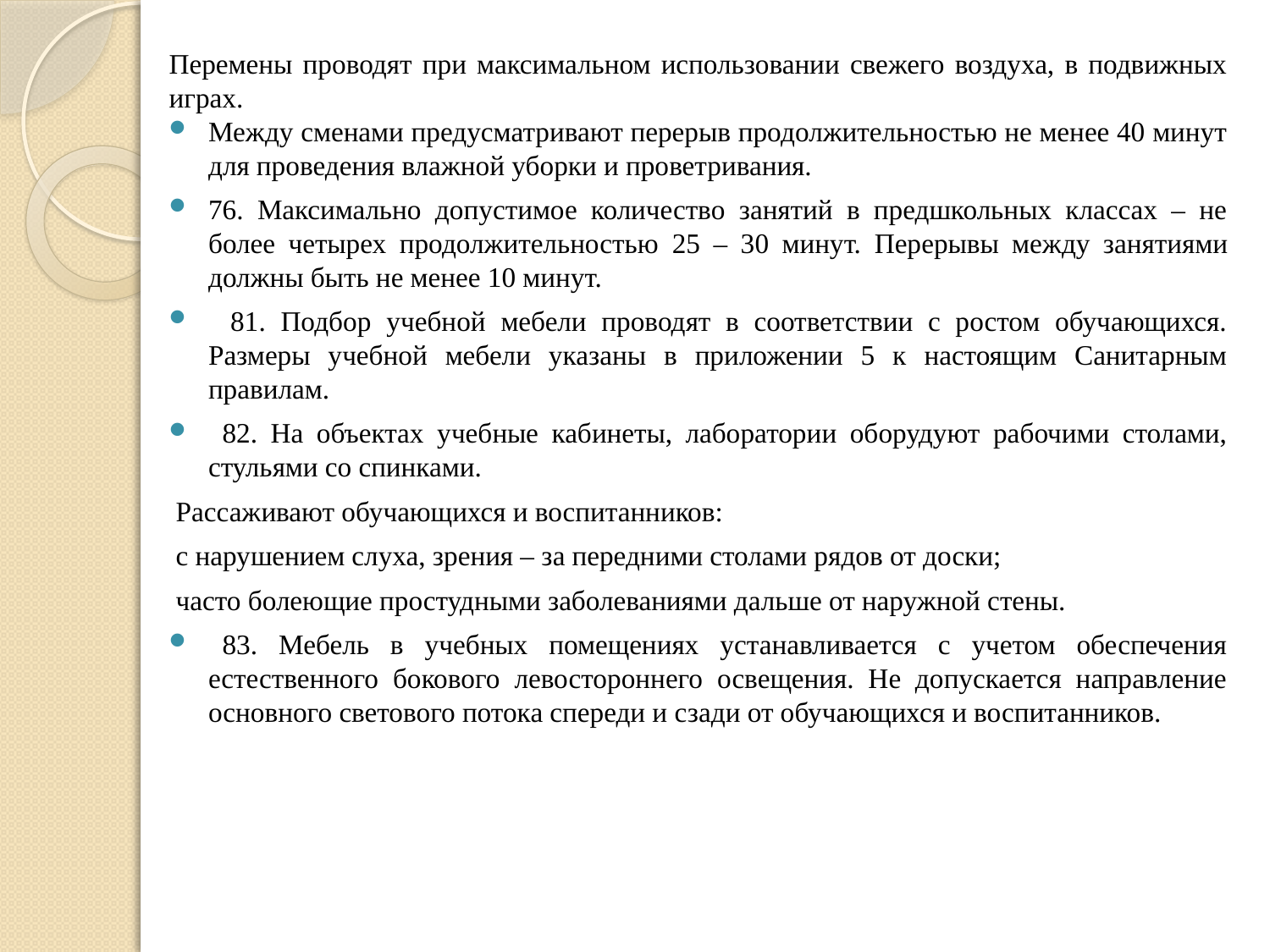

Перемены проводят при максимальном использовании свежего воздуха, в подвижных играх.
Между сменами предусматривают перерыв продолжительностью не менее 40 минут для проведения влажной уборки и проветривания.
76. Максимально допустимое количество занятий в предшкольных классах – не более четырех продолжительностью 25 – 30 минут. Перерывы между занятиями должны быть не менее 10 минут.
  81. Подбор учебной мебели проводят в соответствии с ростом обучающихся. Размеры учебной мебели указаны в приложении 5 к настоящим Санитарным правилам.
  82. На объектах учебные кабинеты, лаборатории оборудуют рабочими столами, стульями со спинками.
 Рассаживают обучающихся и воспитанников:
 с нарушением слуха, зрения – за передними столами рядов от доски;
 часто болеющие простудными заболеваниями дальше от наружной стены.
  83. Мебель в учебных помещениях устанавливается с учетом обеспечения естественного бокового левостороннего освещения. Не допускается направление основного светового потока спереди и сзади от обучающихся и воспитанников.